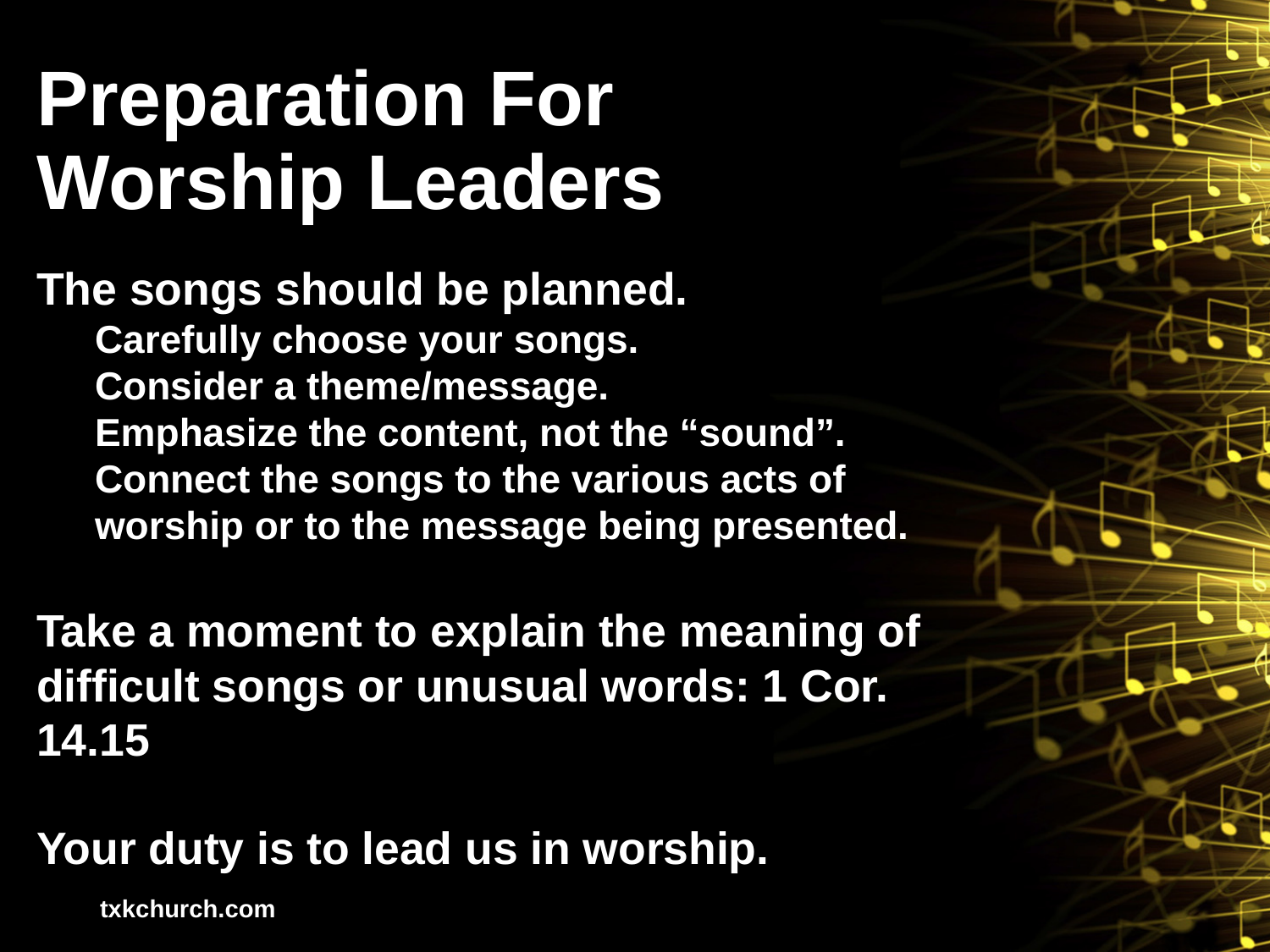

# Preparation For Worship Leaders
The songs should be planned.
Carefully choose your songs.
Consider a theme/message.
Emphasize the content, not the “sound”.
Connect the songs to the various acts of worship or to the message being presented.

Take a moment to explain the meaning of difficult songs or unusual words: 1 Cor. 14.15

Your duty is to lead us in worship.
txkchurch.com